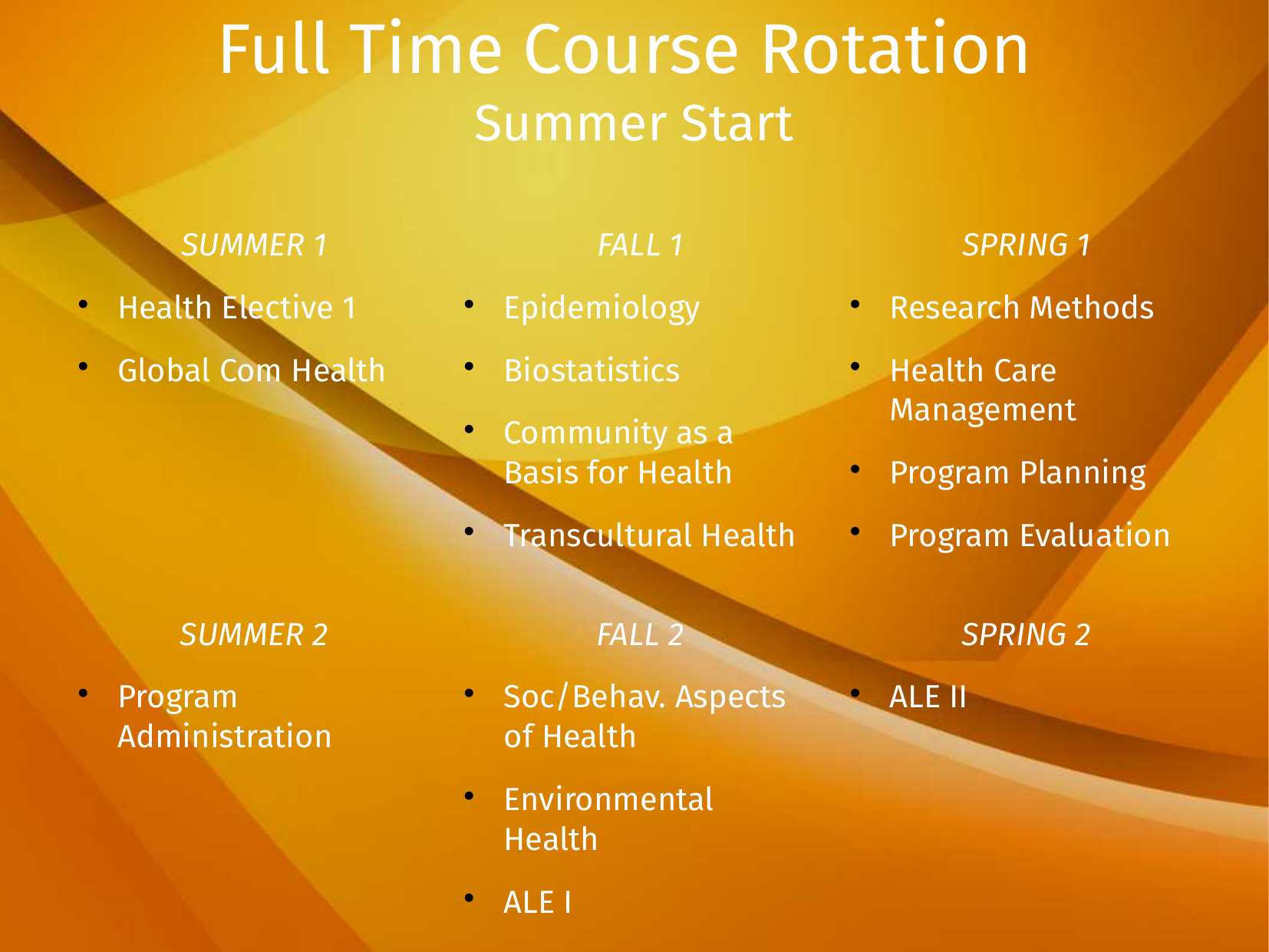

Full Time Course Rotation
Summer Start
SUMMER 1
Health Elective 1
Global Com Health
FALL 1
Epidemiology
Biostatistics
Community as a Basis for Health
Transcultural Health
SPRING 1
Research Methods
Health Care Management
Program Planning
Program Evaluation

SUMMER 2
Program Administration

FALL 2
Soc/Behav. Aspects of Health
Environmental Health
ALE I

SPRING 2
ALE II